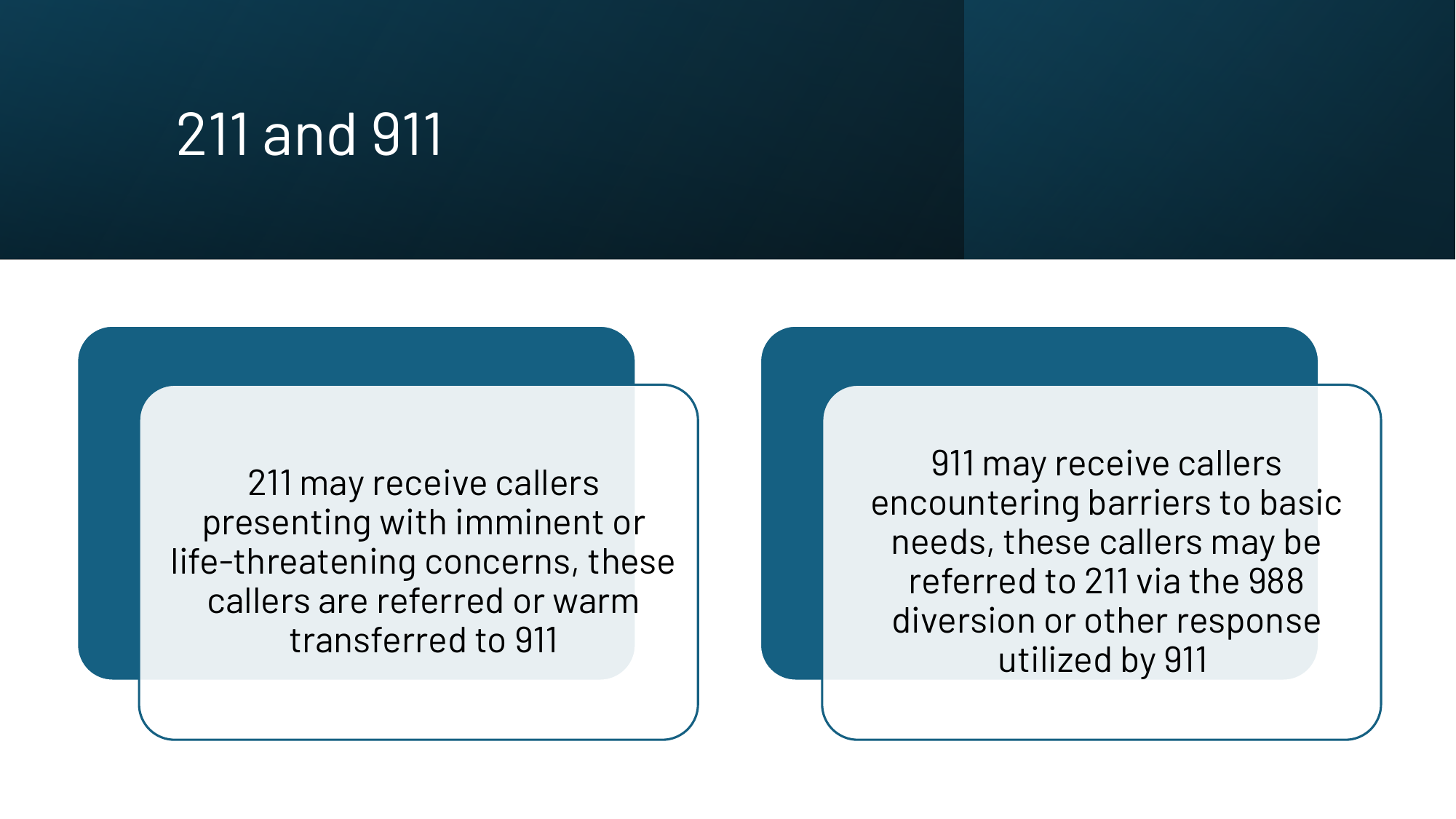

# 211 and 911
211 may receive callers presenting with imminent or life-threatening concerns, these callers are referred or warm transferred to 911
911 may receive callers encountering barriers to basic needs, these callers may be referred to 211 via the 988 diversion or other response utilized by 911